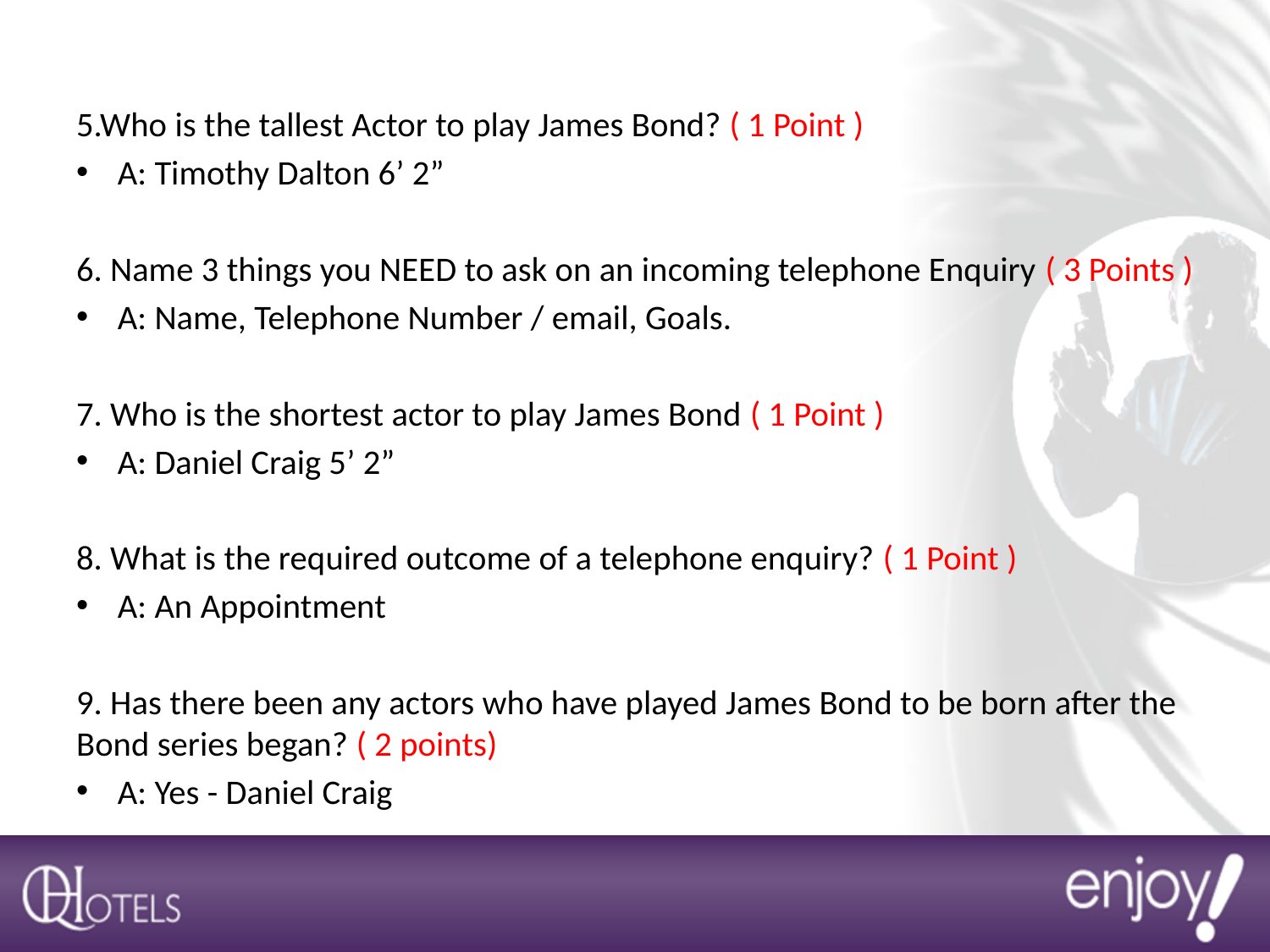

5.Who is the tallest Actor to play James Bond? ( 1 Point )
A: Timothy Dalton 6’ 2”

6. Name 3 things you NEED to ask on an incoming telephone Enquiry ( 3 Points )
A: Name, Telephone Number / email, Goals.

7. Who is the shortest actor to play James Bond ( 1 Point )
A: Daniel Craig 5’ 2”

8. What is the required outcome of a telephone enquiry? ( 1 Point )
A: An Appointment

9. Has there been any actors who have played James Bond to be born after the Bond series began? ( 2 points)
A: Yes - Daniel Craig